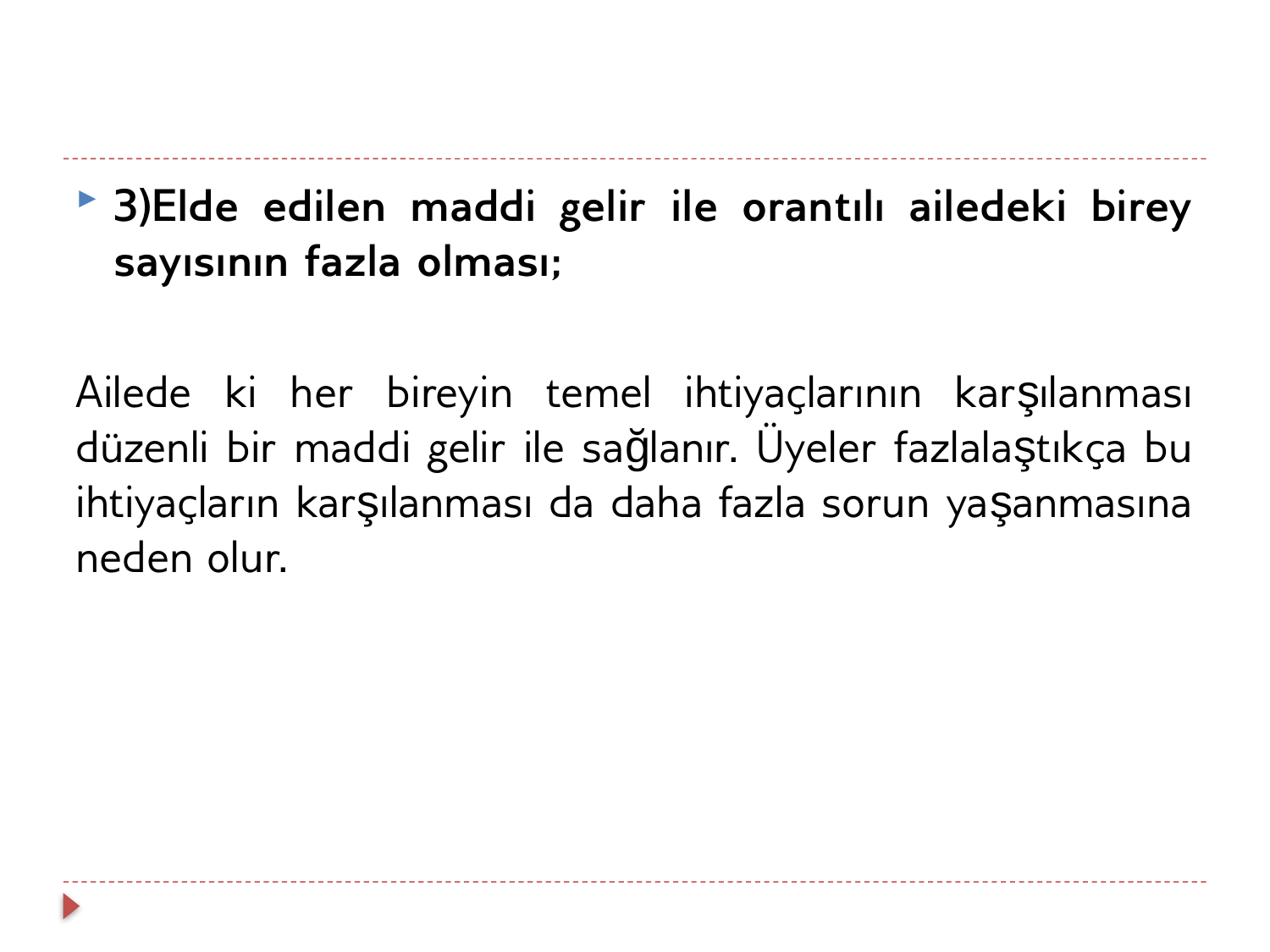

3)Elde edilen maddi gelir ile orantılı ailedeki birey sayısının fazla olması;

Ailede ki her bireyin temel ihtiyaçlarının karşılanması düzenli bir maddi gelir ile sağlanır. Üyeler fazlalaştıkça bu ihtiyaçların karşılanması da daha fazla sorun yaşanmasına neden olur.